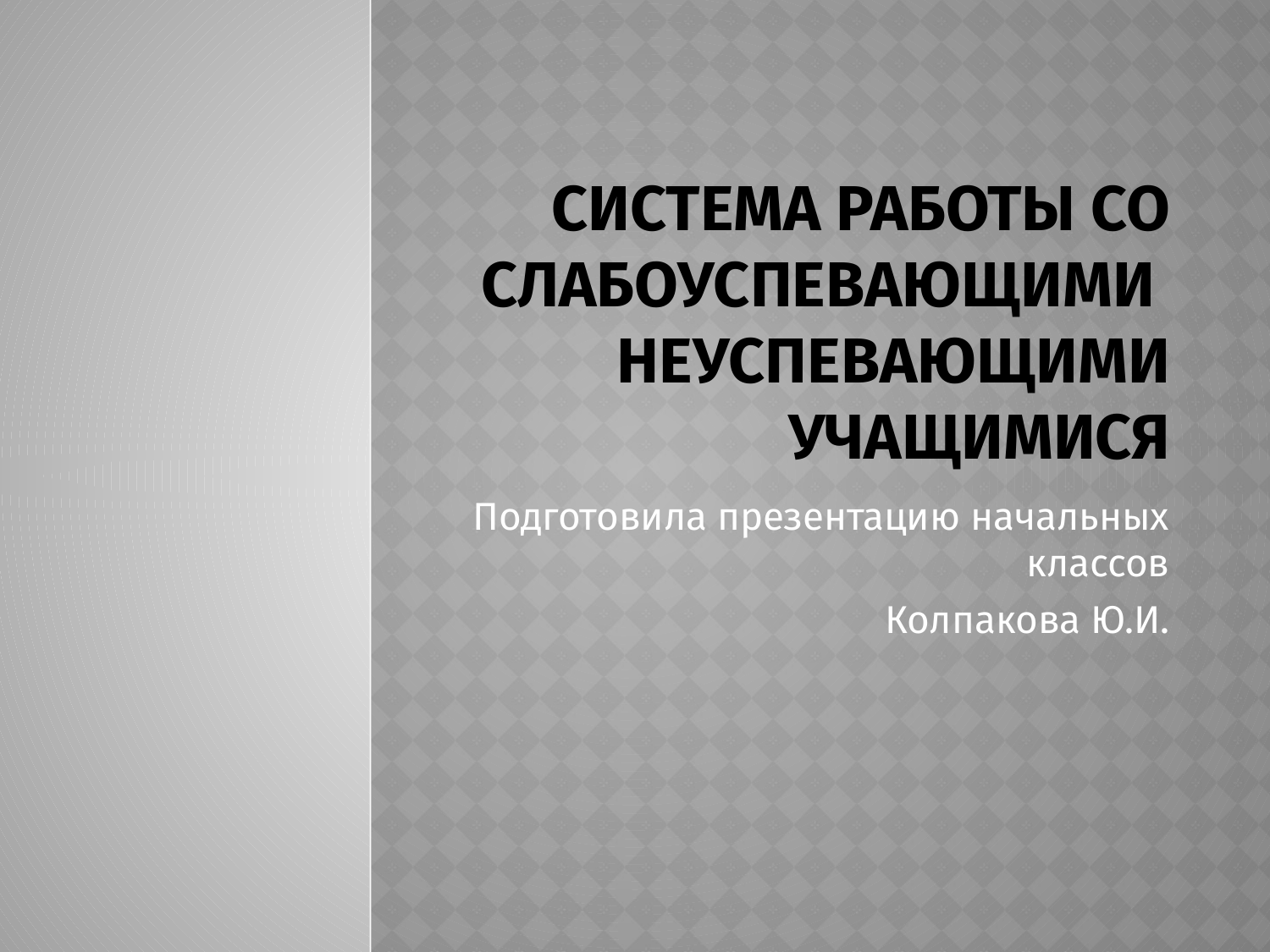

# Система работы со слабоуспевающими  неуспевающими учащимися
Подготовила презентацию начальных классов
Колпакова Ю.И.